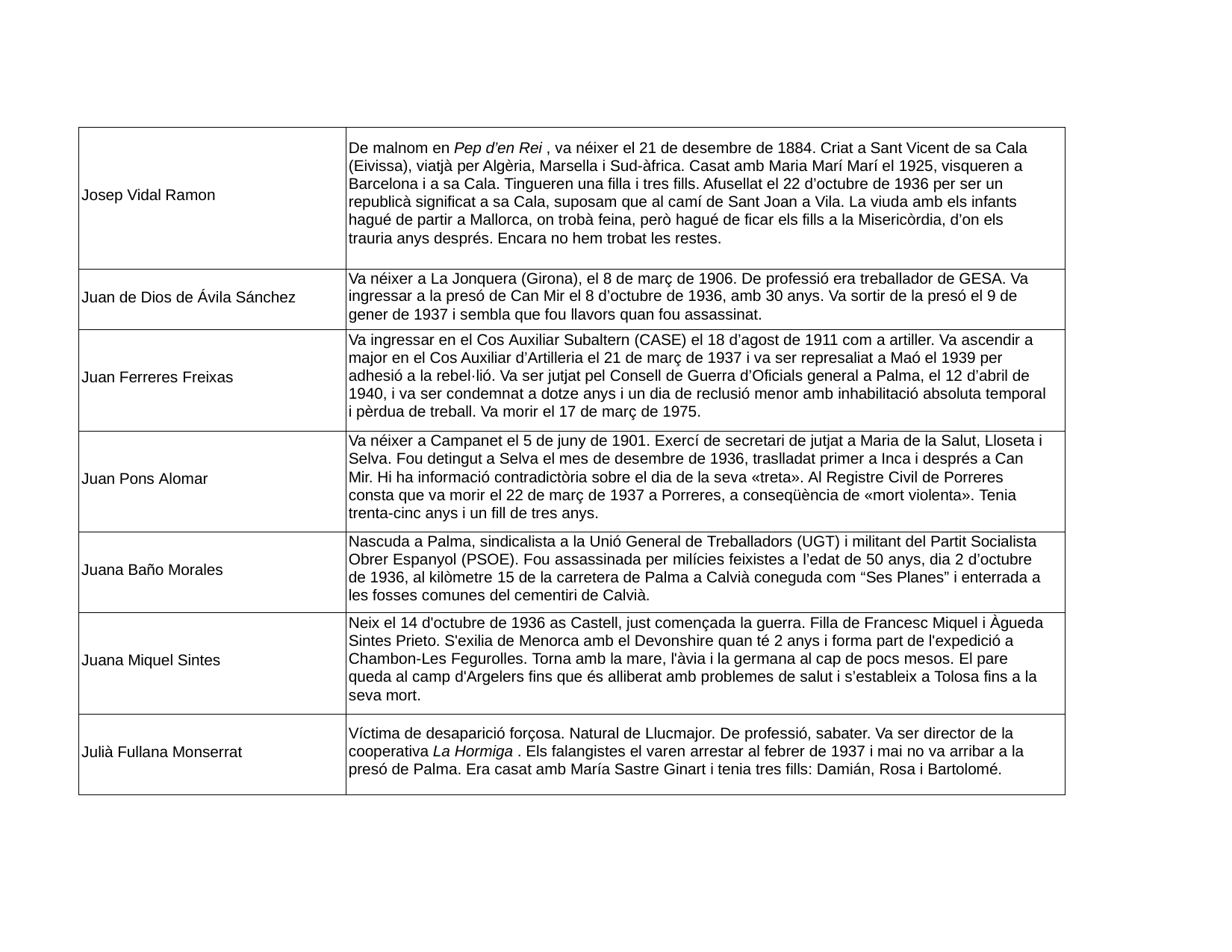

| Josep Vidal Ramon | De malnom en Pep d’en Rei , va néixer el 21 de desembre de 1884. Criat a Sant Vicent de sa Cala (Eivissa), viatjà per Algèria, Marsella i Sud-àfrica. Casat amb Maria Marí Marí el 1925, visqueren a Barcelona i a sa Cala. Tingueren una filla i tres fills. Afusellat el 22 d’octubre de 1936 per ser un republicà significat a sa Cala, suposam que al camí de Sant Joan a Vila. La viuda amb els infants hagué de partir a Mallorca, on trobà feina, però hagué de ficar els fills a la Misericòrdia, d’on els trauria anys després. Encara no hem trobat les restes. |
| --- | --- |
| Juan de Dios de Ávila Sánchez | Va néixer a La Jonquera (Girona), el 8 de març de 1906. De professió era treballador de GESA. Va ingressar a la presó de Can Mir el 8 d’octubre de 1936, amb 30 anys. Va sortir de la presó el 9 de gener de 1937 i sembla que fou llavors quan fou assassinat. |
| Juan Ferreres Freixas | Va ingressar en el Cos Auxiliar Subaltern (CASE) el 18 d’agost de 1911 com a artiller. Va ascendir a major en el Cos Auxiliar d’Artilleria el 21 de març de 1937 i va ser represaliat a Maó el 1939 per adhesió a la rebel·lió. Va ser jutjat pel Consell de Guerra d’Oficials general a Palma, el 12 d’abril de 1940, i va ser condemnat a dotze anys i un dia de reclusió menor amb inhabilitació absoluta temporal i pèrdua de treball. Va morir el 17 de març de 1975. |
| Juan Pons Alomar | Va néixer a Campanet el 5 de juny de 1901. Exercí de secretari de jutjat a Maria de la Salut, Lloseta i Selva. Fou detingut a Selva el mes de desembre de 1936, traslladat primer a Inca i després a Can Mir. Hi ha informació contradictòria sobre el dia de la seva «treta». Al Registre Civil de Porreres consta que va morir el 22 de març de 1937 a Porreres, a conseqüència de «mort violenta». Tenia trenta-cinc anys i un fill de tres anys. |
| Juana Baño Morales | Nascuda a Palma, sindicalista a la Unió General de Treballadors (UGT) i militant del Partit Socialista Obrer Espanyol (PSOE). Fou assassinada per milícies feixistes a l’edat de 50 anys, dia 2 d’octubre de 1936, al kilòmetre 15 de la carretera de Palma a Calvià coneguda com “Ses Planes” i enterrada a les fosses comunes del cementiri de Calvià. |
| Juana Miquel Sintes | Neix el 14 d'octubre de 1936 as Castell, just començada la guerra. Filla de Francesc Miquel i Àgueda Sintes Prieto. S'exilia de Menorca amb el Devonshire quan té 2 anys i forma part de l'expedició a Chambon-Les Fegurolles. Torna amb la mare, l'àvia i la germana al cap de pocs mesos. El pare queda al camp d'Argelers fins que és alliberat amb problemes de salut i s’estableix a Tolosa fins a la seva mort. |
| Julià Fullana Monserrat | Víctima de desaparició forçosa. Natural de Llucmajor. De professió, sabater. Va ser director de la cooperativa La Hormiga . Els falangistes el varen arrestar al febrer de 1937 i mai no va arribar a la presó de Palma. Era casat amb María Sastre Ginart i tenia tres fills: Damián, Rosa i Bartolomé. |